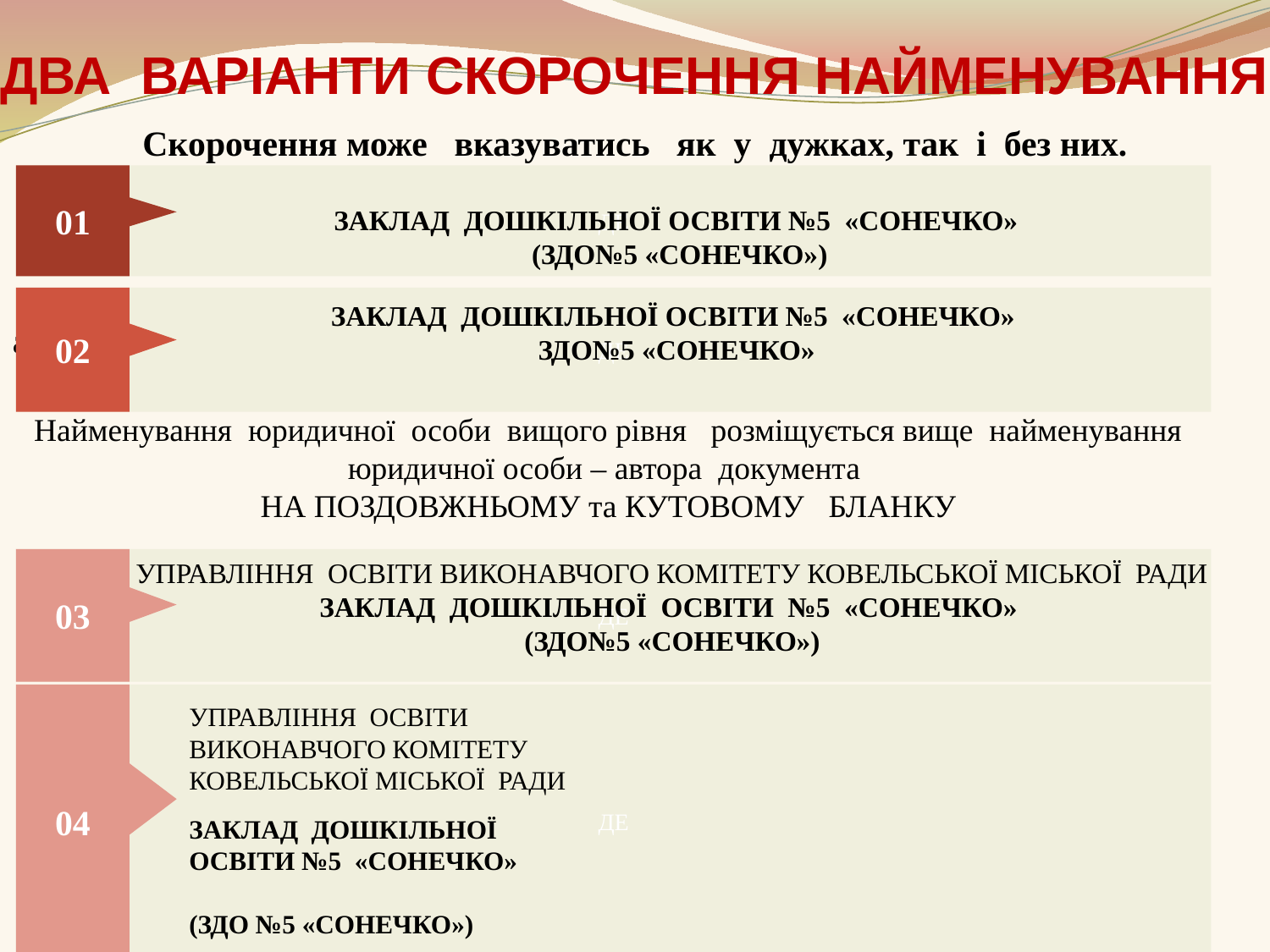

# ДВА  ВАРІАНТИ СКОРОЧЕННЯ НАЙМЕНУВАННЯ
Скорочення може   вказуватись   як  у  дужках, так  і  без них.

або

ДЕ
01

ЗАКЛАД  ДОШКІЛЬНОЇ ОСВІТИ №5  «СОНЕЧКО»
(ЗДО№5 «СОНЕЧКО»)
ДЕ
02

ЗАКЛАД  ДОШКІЛЬНОЇ ОСВІТИ №5  «СОНЕЧКО»
ЗДО№5 «СОНЕЧКО»
Найменування  юридичної  особи  вищого рівня   розміщується вище  найменування юридичної особи – автора  документа
НА ПОЗДОВЖНЬОМУ та КУТОВОМУ   БЛАНКУ
ДЕ
03

УПРАВЛІННЯ  ОСВІТИ ВИКОНАВЧОГО КОМІТЕТУ КОВЕЛЬСЬКОЇ МІСЬКОЇ  РАДИ
ЗАКЛАД  ДОШКІЛЬНОЇ  ОСВІТИ  №5  «СОНЕЧКО»
(ЗДО№5 «СОНЕЧКО»)
ДЕ
04

УПРАВЛІННЯ  ОСВІТИ
ВИКОНАВЧОГО КОМІТЕТУ
КОВЕЛЬСЬКОЇ МІСЬКОЇ  РАДИ

ЗАКЛАД  ДОШКІЛЬНОЇ
ОСВІТИ №5  «СОНЕЧКО»

(ЗДО №5 «СОНЕЧКО»)